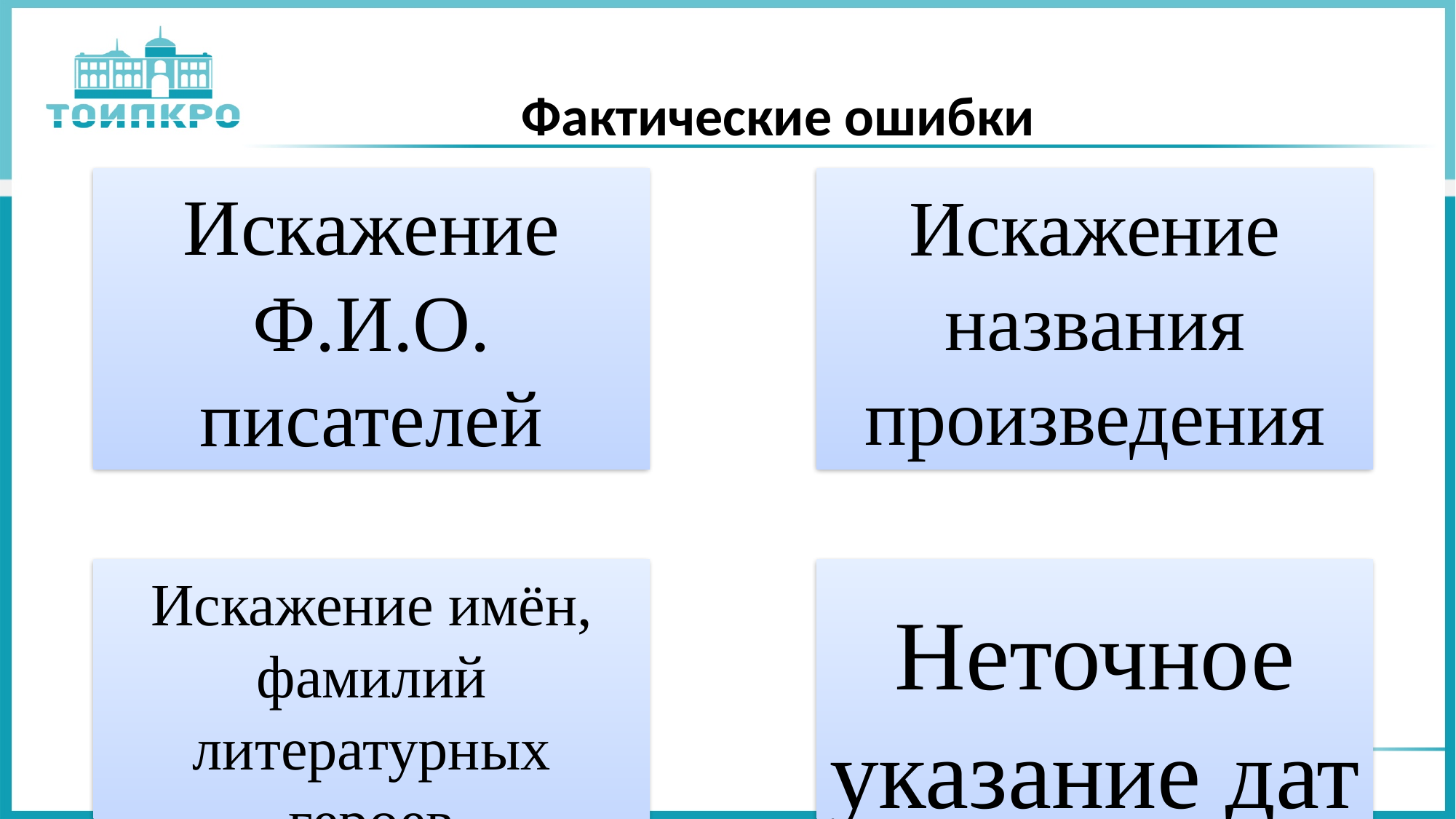

# Фактические ошибки
Искажение Ф.И.О. писателей
Искажение названия произведения
Неточное указание дат